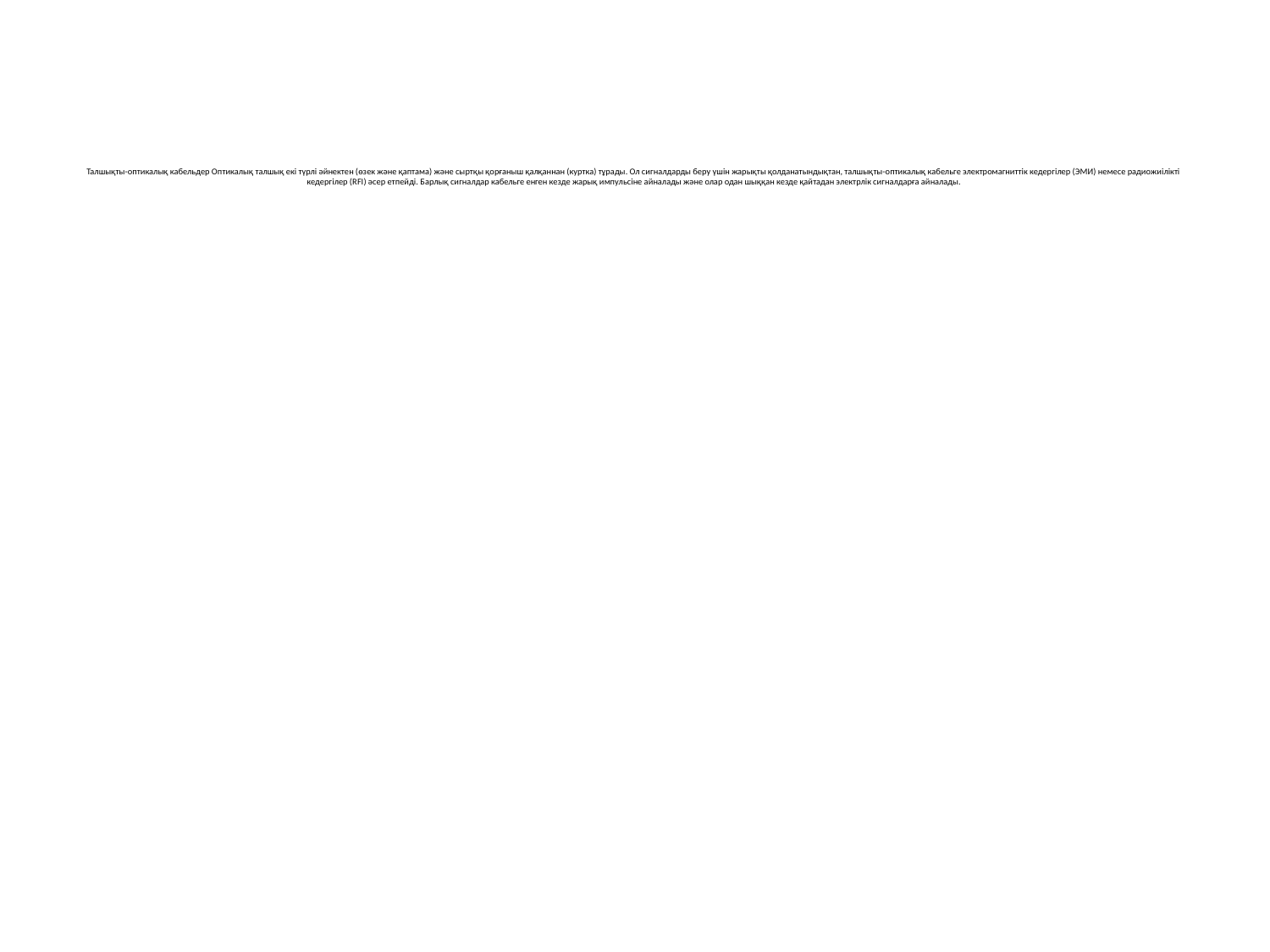

# Талшықты-оптикалық кабельдер Оптикалық талшық екі түрлі әйнектен (өзек және қаптама) және сыртқы қорғаныш қалқаннан (куртка) тұрады. Ол сигналдарды беру үшін жарықты қолданатындықтан, талшықты-оптикалық кабельге электромагниттік кедергілер (ЭМИ) немесе радиожиілікті кедергілер (RFI) әсер етпейді. Барлық сигналдар кабельге енген кезде жарық импульсіне айналады және олар одан шыққан кезде қайтадан электрлік сигналдарға айналады.